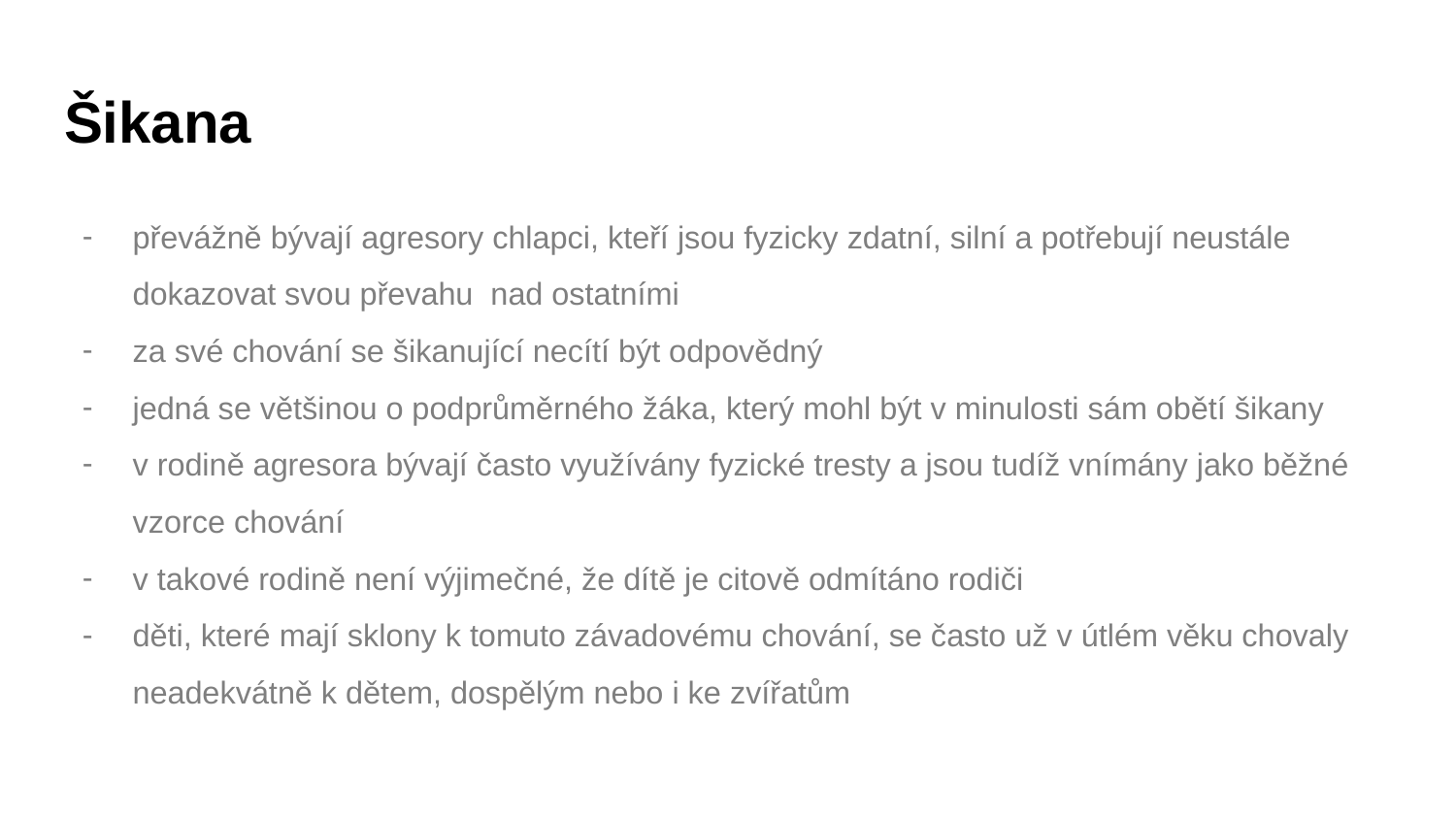

# Šikana
převážně bývají agresory chlapci, kteří jsou fyzicky zdatní, silní a potřebují neustále dokazovat svou převahu  nad ostatními
za své chování se šikanující necítí být odpovědný
jedná se většinou o podprůměrného žáka, který mohl být v minulosti sám obětí šikany
v rodině agresora bývají často využívány fyzické tresty a jsou tudíž vnímány jako běžné vzorce chování
v takové rodině není výjimečné, že dítě je citově odmítáno rodiči
děti, které mají sklony k tomuto závadovému chování, se často už v útlém věku chovaly neadekvátně k dětem, dospělým nebo i ke zvířatům